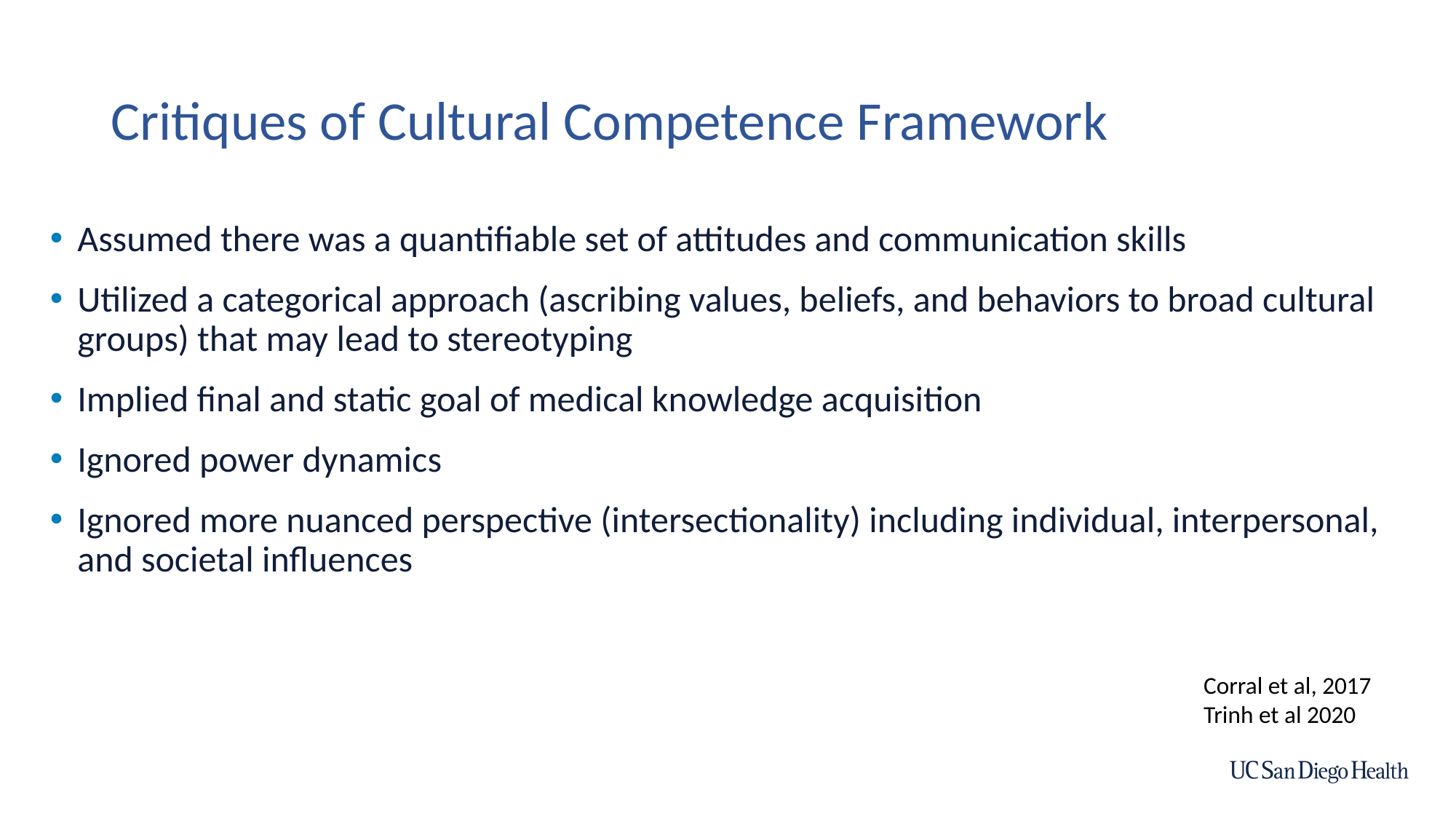

# Critiques of Cultural Competence Framework
Assumed there was a quantifiable set of attitudes and communication skills
Utilized a categorical approach (ascribing values, beliefs, and behaviors to broad cultural groups) that may lead to stereotyping
Implied final and static goal of medical knowledge acquisition
Ignored power dynamics
Ignored more nuanced perspective (intersectionality) including individual, interpersonal, and societal influences

Corral et al, 2017
Trinh et al 2020